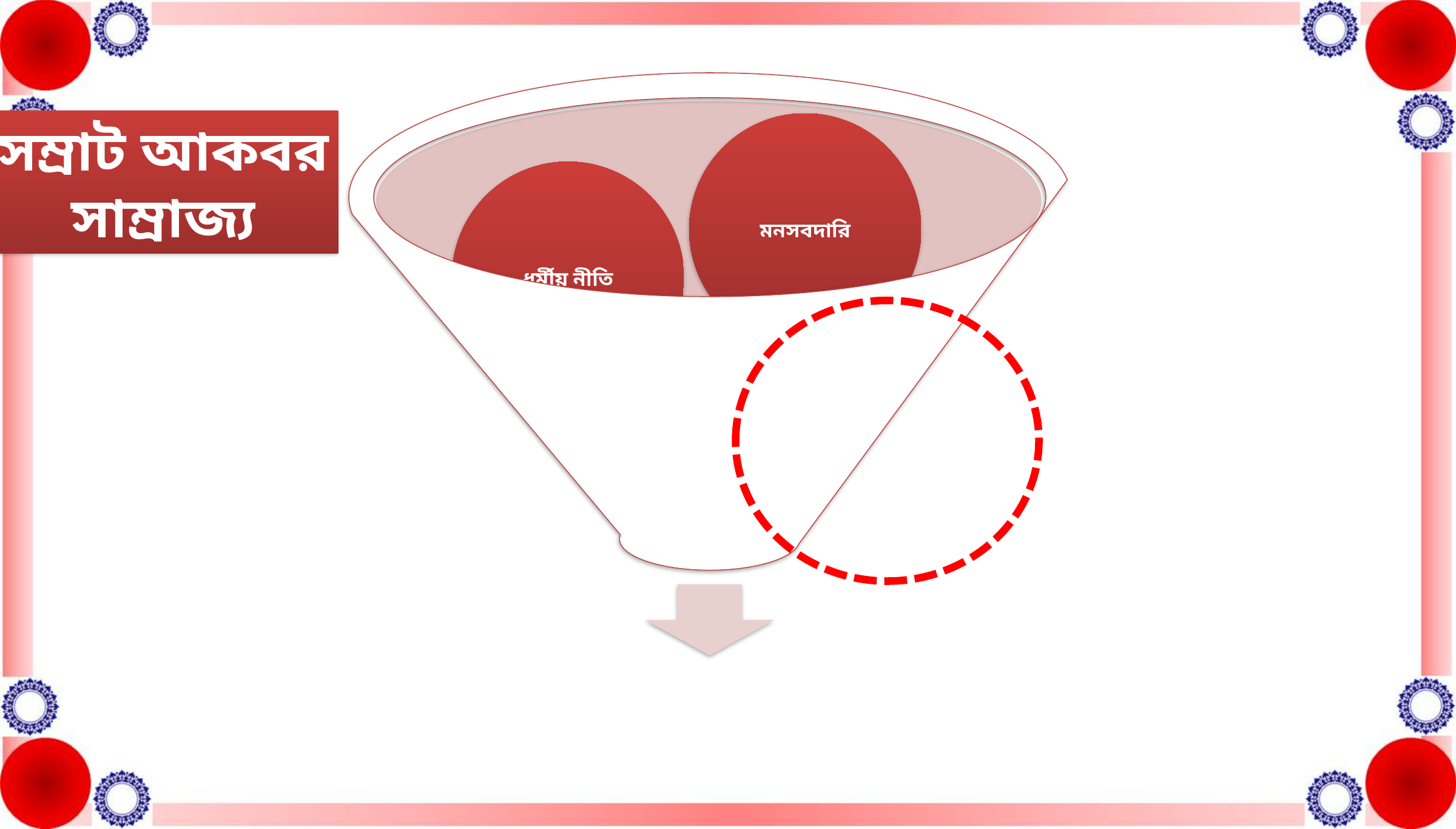

মনসবদারি
ধর্মীয় নীতি
রাজপুত নীতি
সম্রাট আকবর
সাম্রাজ্য